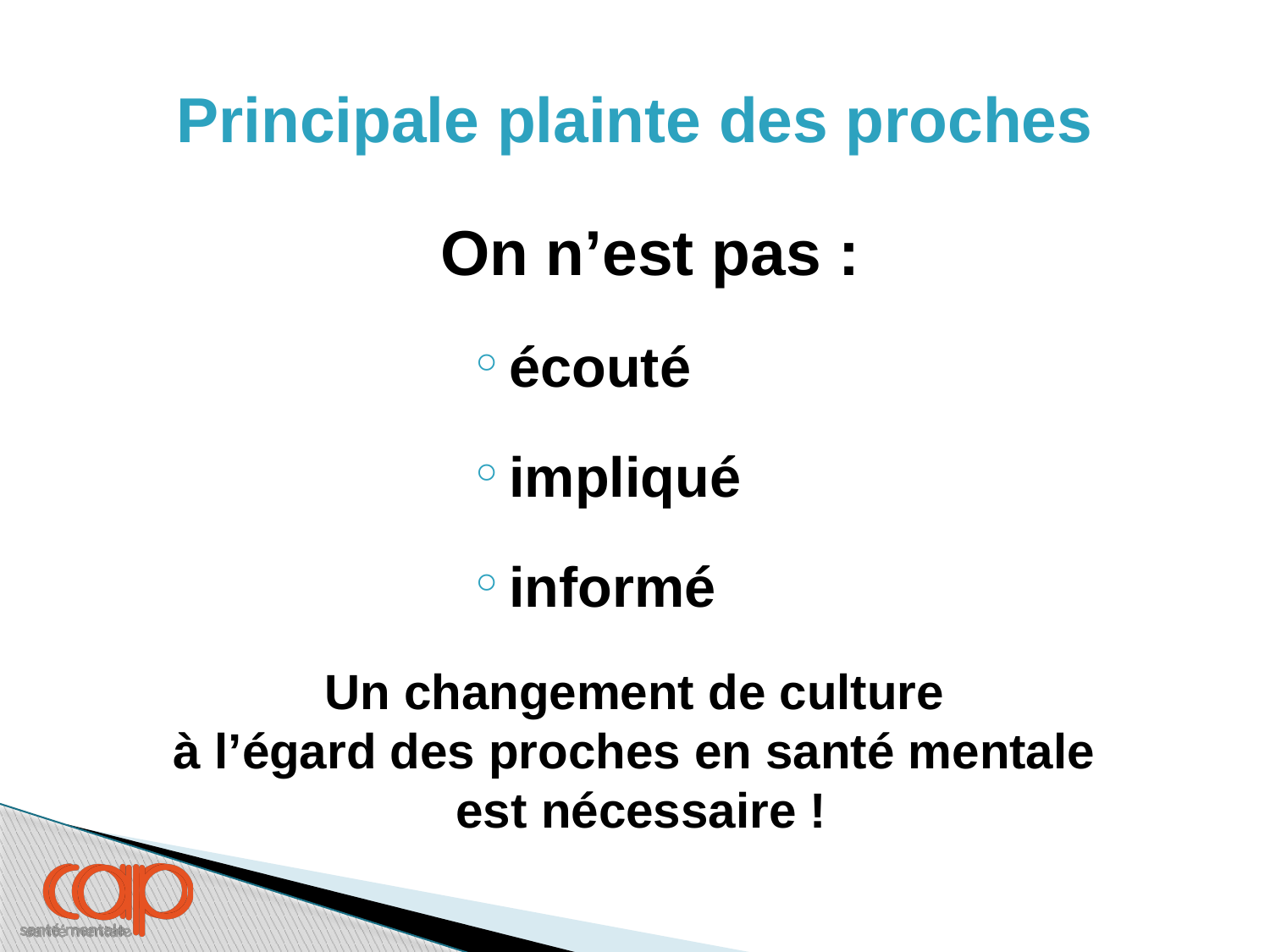

# Principale plainte des proches
On n’est pas :
écouté
impliqué
informé
Un changement de culture
à l’égard des proches en santé mentale
est nécessaire !